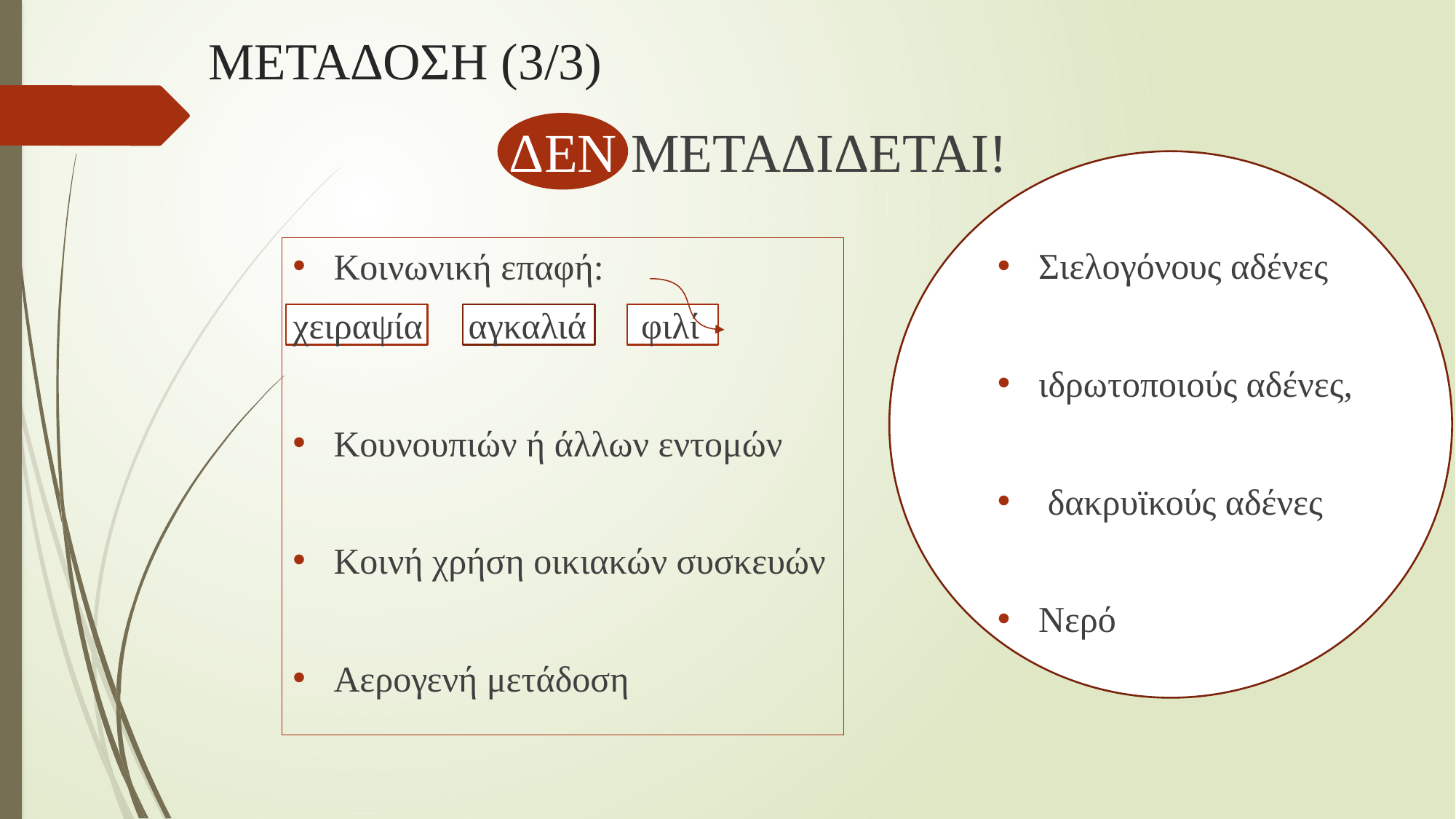

# ΜΕΤΑΔΟΣΗ (3/3)
ΔΕΝ ΜΕΤΑΔΙΔΕΤΑΙ!

Σιελογόνους αδένες

ιδρωτοποιούς αδένες,

 δακρυϊκούς αδένες

Νερό
Κοινωνική επαφή:
χειραψία     αγκαλιά      φιλί

Κουνουπιών ή άλλων εντομών

Κοινή χρήση οικιακών συσκευών

Αερογενή μετάδοση